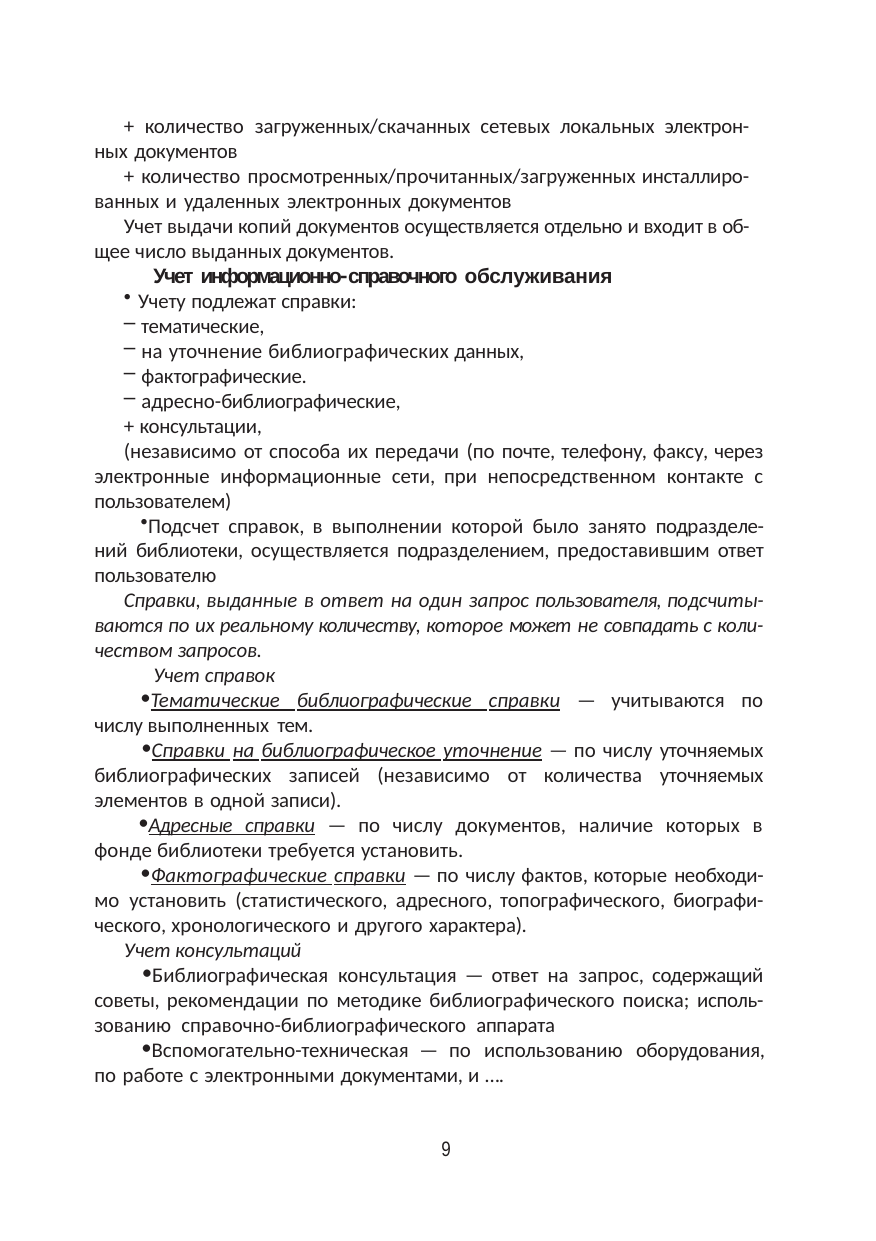

+ количество загруженных/скачанных сетевых локальных электрон- ных документов
+ количество просмотренных/прочитанных/загруженных инсталлиро- ванных и удаленных электронных документов
Учет выдачи копий документов осуществляется отдельно и входит в об- щее число выданных документов.
Учет информационно-справочного обслуживания
Учету подлежат справки:
тематические,
на уточнение библиографических данных,
фактографические.
адресно-библиографические,
+ консультации,
(независимо от способа их передачи (по почте, телефону, факсу, через электронные информационные сети, при непосредственном контакте с пользователем)
Подсчет справок, в выполнении которой было занято подразделе- ний библиотеки, осуществляется подразделением, предоставившим ответ пользователю
Справки, выданные в ответ на один запрос пользователя, подсчиты- ваются по их реальному количеству, которое может не совпадать с коли- чеством запросов.
Учет справок
Тематические библиографические справки — учитываются по числу выполненных тем.
Справки на библиографическое уточнение — по числу уточняемых библиографических записей (независимо от количества уточняемых элементов в одной записи).
Адресные справки — по числу документов, наличие которых в фонде библиотеки требуется установить.
Фактографические справки — по числу фактов, которые необходи- мо установить (статистического, адресного, топографического, биографи- ческого, хронологического и другого характера).
Учет консультаций
Библиографическая консультация — ответ на запрос, содержащий советы, рекомендации по методике библиографического поиска; исполь- зованию справочно-библиографического аппарата
Вспомогательно-техническая — по использованию оборудования, по работе с электронными документами, и ….
9